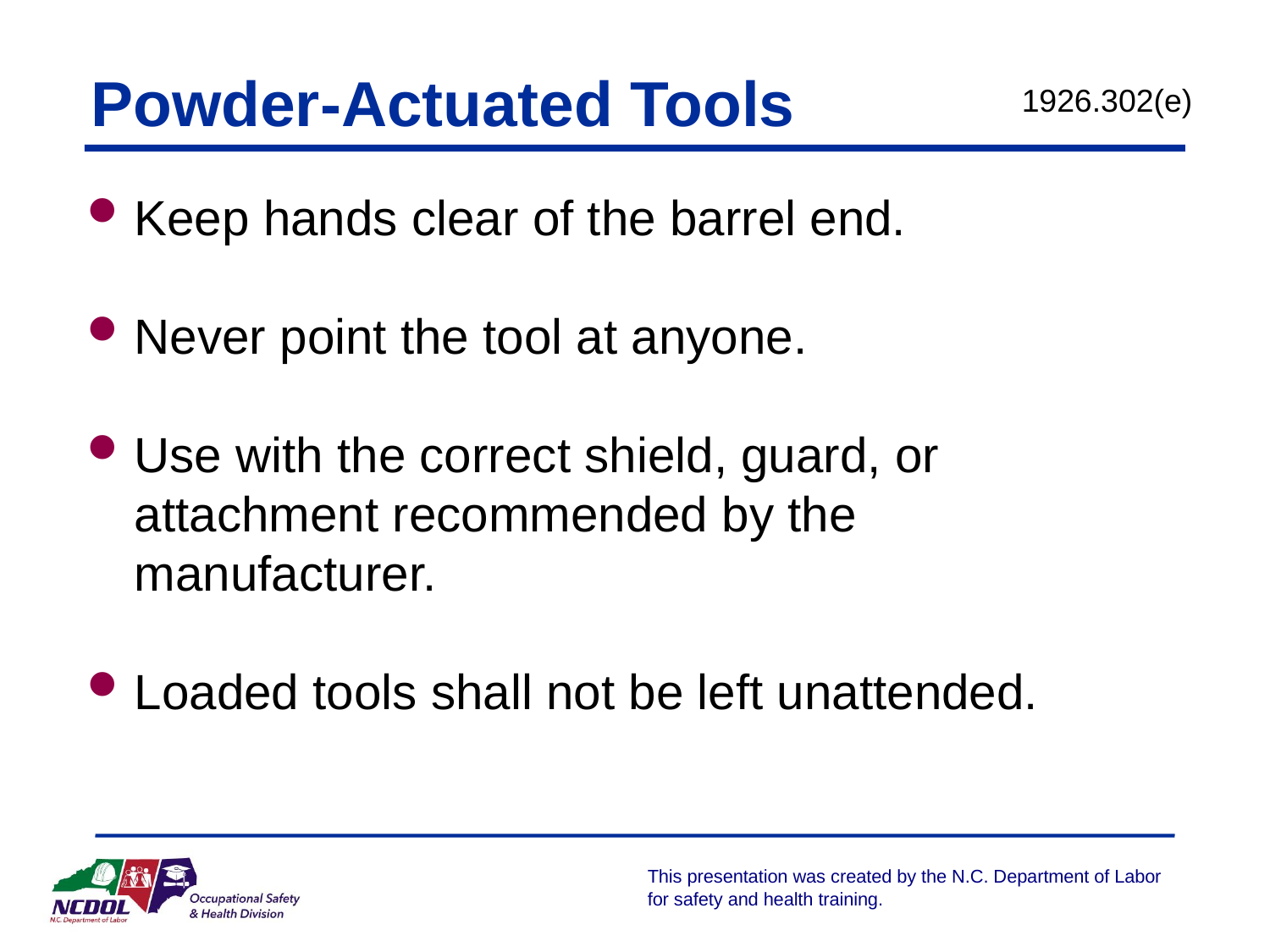

# Powder-Actuated Tools
1926.302(e)
Keep hands clear of the barrel end.

Never point the tool at anyone.

Use with the correct shield, guard, or attachment recommended by the manufacturer.

Loaded tools shall not be left unattended.